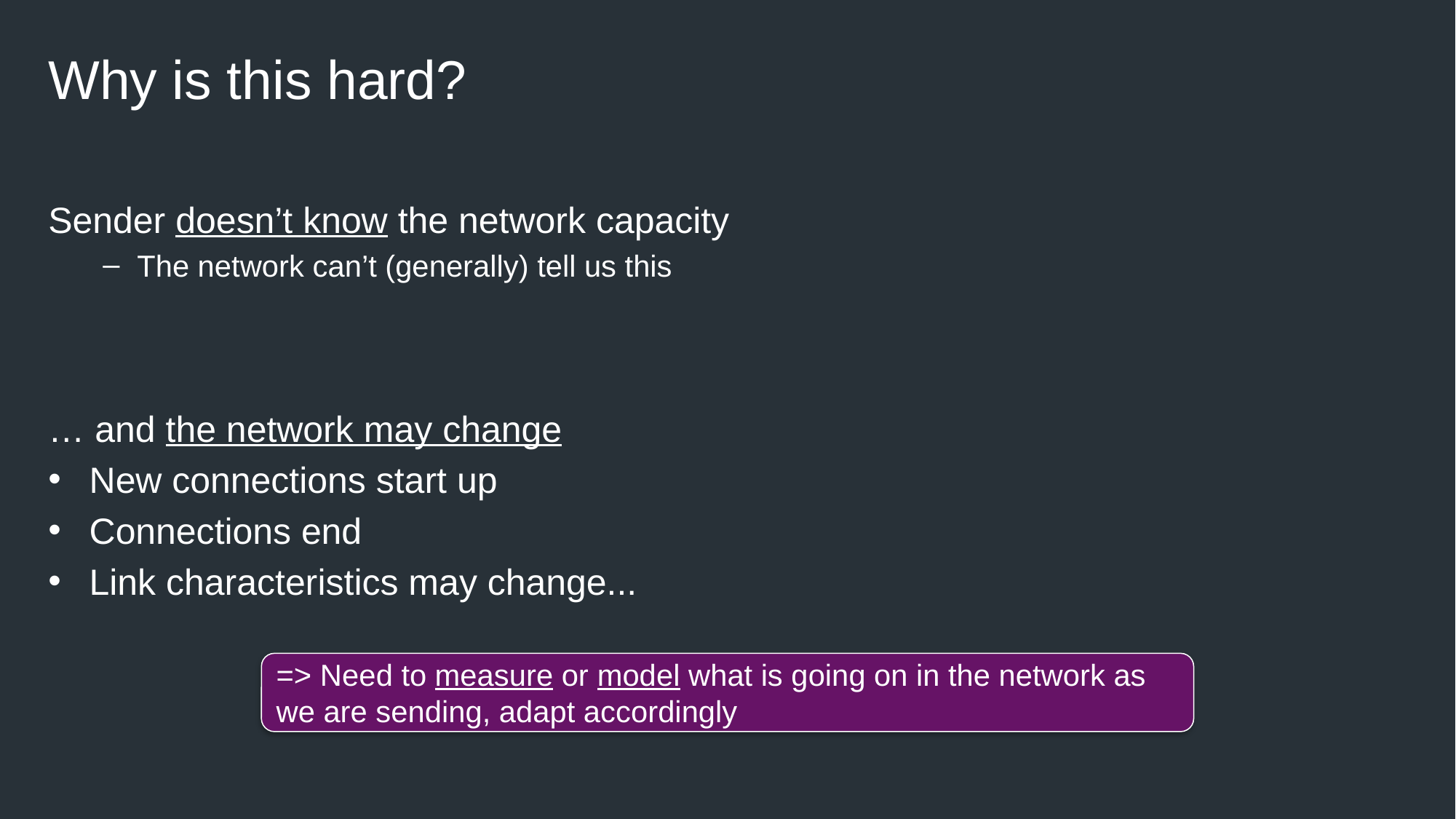

# Why is this hard?
Sender doesn’t know the network capacity
The network can’t (generally) tell us this

… and the network may change
New connections start up
Connections end
Link characteristics may change...

=> Need to measure or model what is going on in the network as we are sending, adapt accordingly